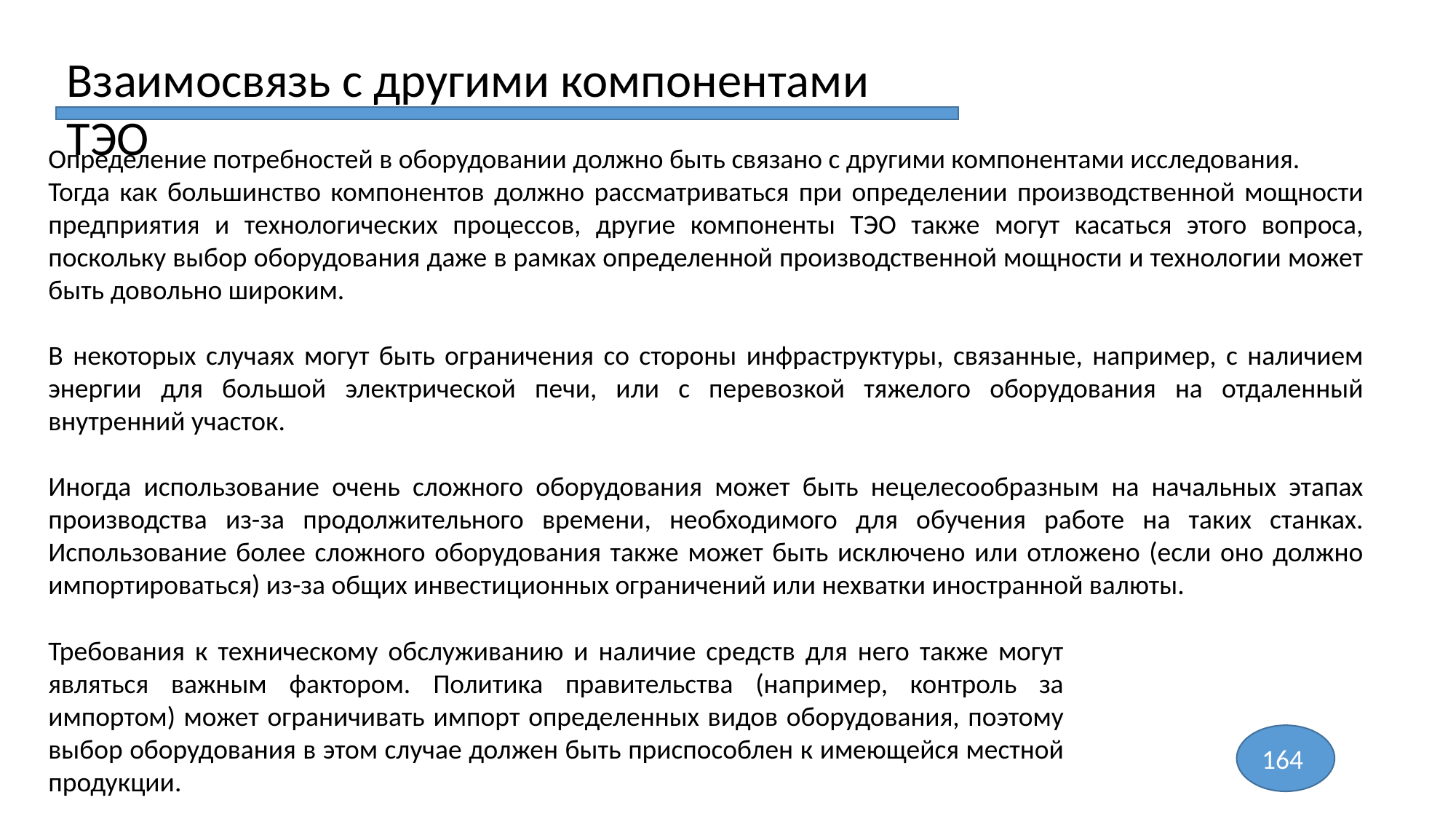

Взаимосвязь с другими компонентами ТЭО

Определение потребностей в оборудовании должно быть связано с другими компонентами исследования.
Тогда как большинство компонентов должно рассматриваться при определении производственной мощности предприятия и технологических процессов, другие компоненты ТЭО также могут касаться этого вопроса, поскольку выбор оборудования даже в рамках определенной производственной мощности и технологии может быть довольно широким.

В некоторых случаях могут быть ограничения со стороны инфраструктуры, связанные, например, с наличием энергии для большой электрической печи, или с перевозкой тяжелого оборудования на отдаленный внутренний участок.

Иногда использование очень сложного оборудования может быть нецелесообразным на начальных этапах производства из-за продолжительного времени, необходимого для обучения работе на таких станках. Использование более сложного оборудования также может быть исключено или отложено (если оно должно импортироваться) из-за общих инвестиционных ограничений или нехватки иностранной валюты.

Требования к техническому обслуживанию и наличие средств для него также могут являться важным фактором. Политика правительства (например, контроль за импортом) может ограничивать импорт определенных видов оборудования, поэтому выбор оборудования в этом случае должен быть приспособлен к имеющейся местной продукции.
164